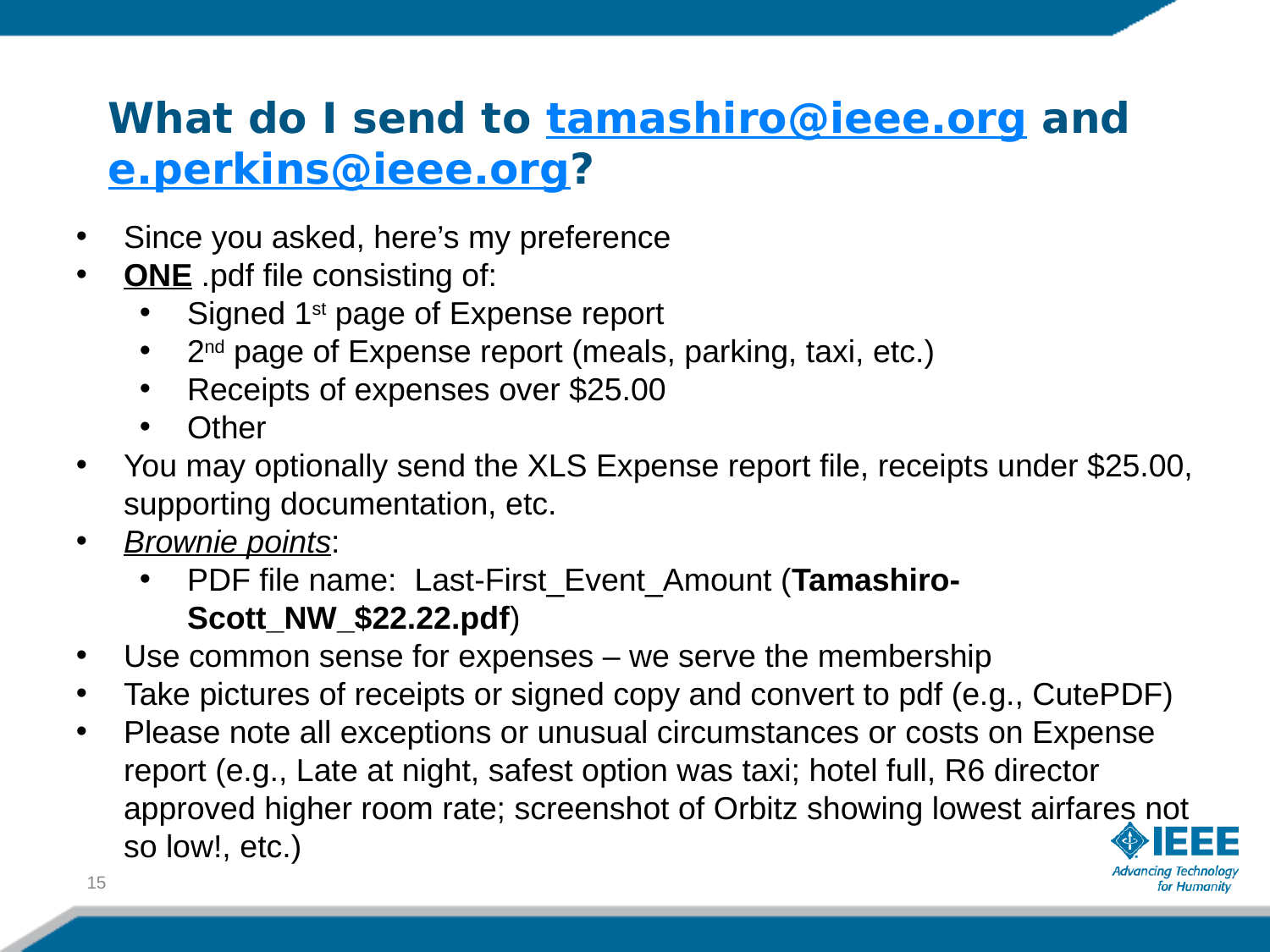

15
# What do I send to tamashiro@ieee.org and e.perkins@ieee.org?
Since you asked, here’s my preference
ONE .pdf file consisting of:
Signed 1st page of Expense report
2nd page of Expense report (meals, parking, taxi, etc.)
Receipts of expenses over $25.00
Other
You may optionally send the XLS Expense report file, receipts under $25.00, supporting documentation, etc.
Brownie points:
PDF file name:  Last-First_Event_Amount (Tamashiro-Scott_NW_$22.22.pdf)
Use common sense for expenses – we serve the membership
Take pictures of receipts or signed copy and convert to pdf (e.g., CutePDF)
Please note all exceptions or unusual circumstances or costs on Expense report (e.g., Late at night, safest option was taxi; hotel full, R6 director approved higher room rate; screenshot of Orbitz showing lowest airfares not so low!, etc.)
10/6/2018